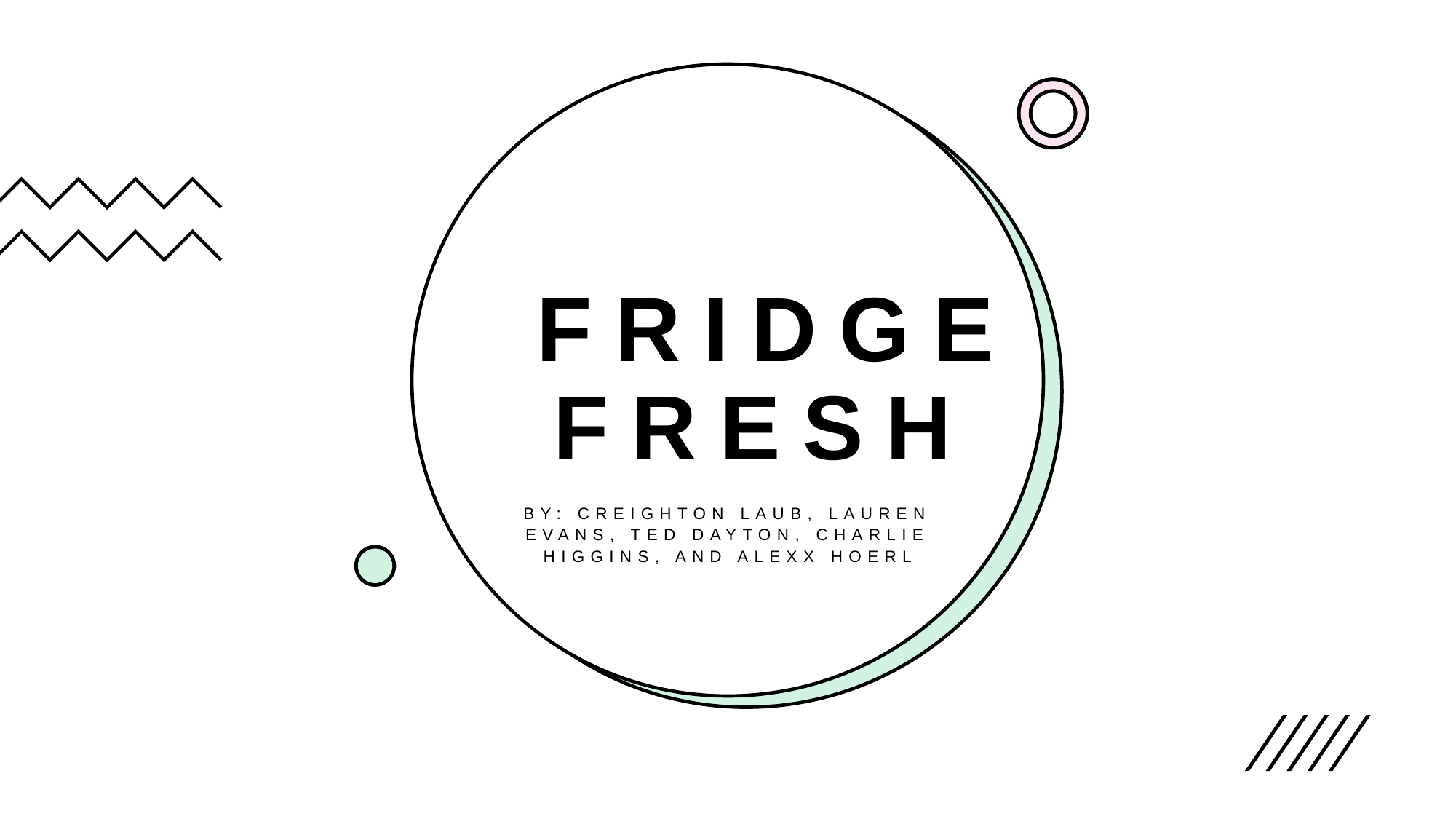

# Fridge Fresh

By: Creighton Laub, Lauren Evans, Ted Dayton, Charlie Higgins, and Alexx hoerl